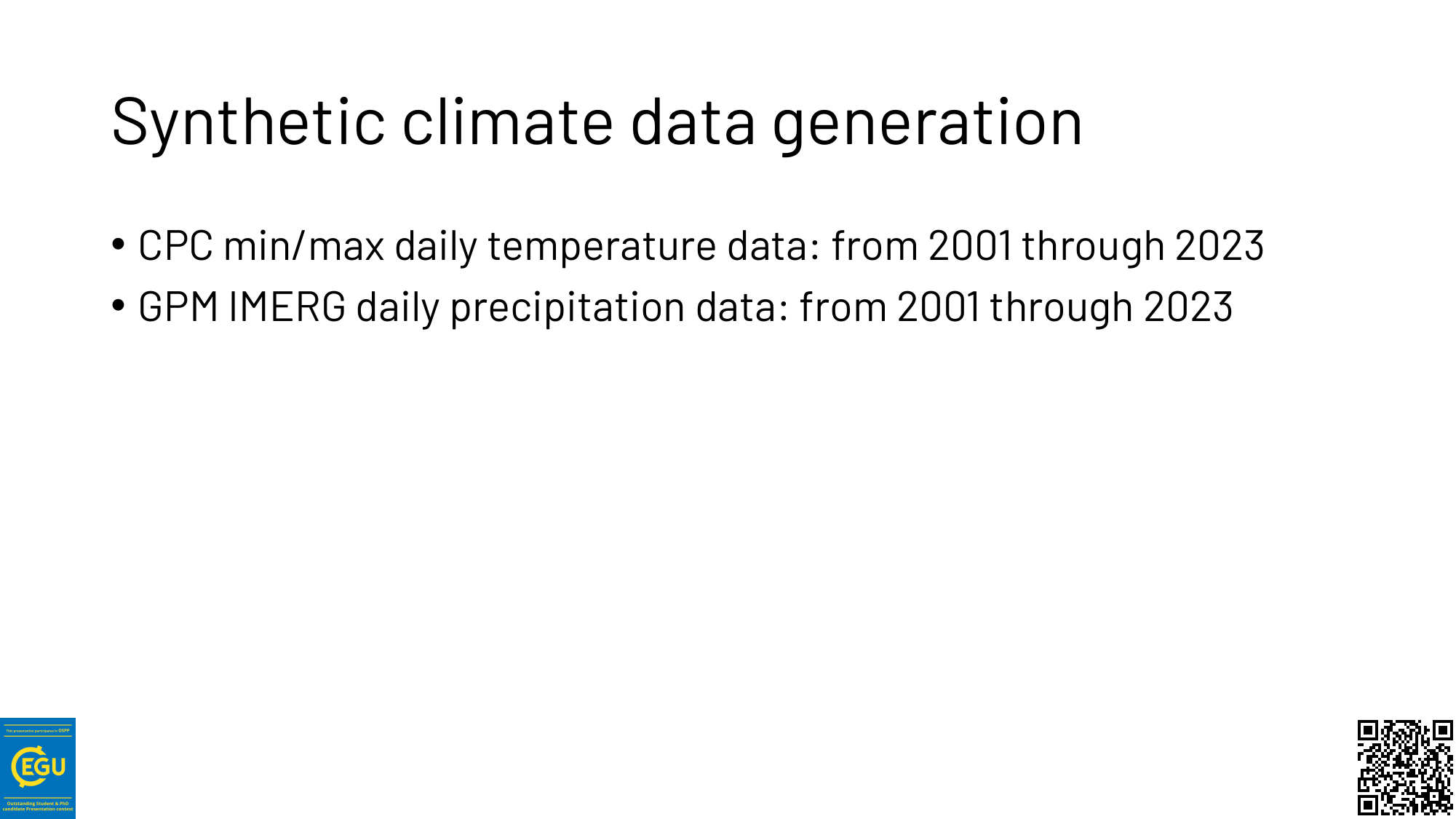

# Synthetic climate data generation
CPC min/max daily temperature data: from 2001 through 2023
GPM IMERG daily precipitation data: from 2001 through 2023